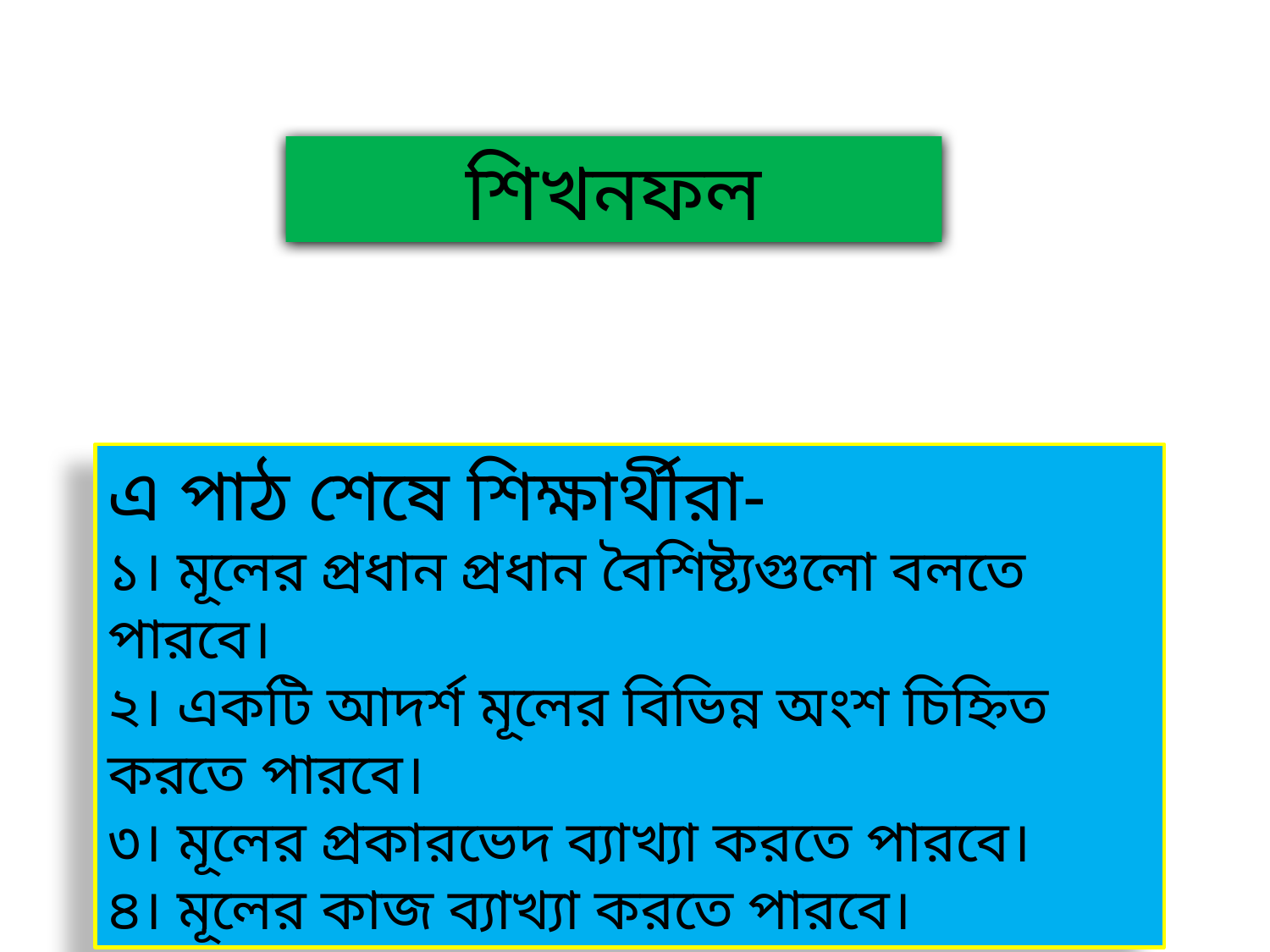

শিখনফল
এ পাঠ শেষে শিক্ষার্থীরা-
১। মূলের প্রধান প্রধান বৈশিষ্ট্যগুলো বলতে পারবে।
২। একটি আদর্শ মূলের বিভিন্ন অংশ চিহ্নিত করতে পারবে।
৩। মূলের প্রকারভেদ ব্যাখ্যা করতে পারবে।
৪। মূলের কাজ ব্যাখ্যা করতে পারবে।